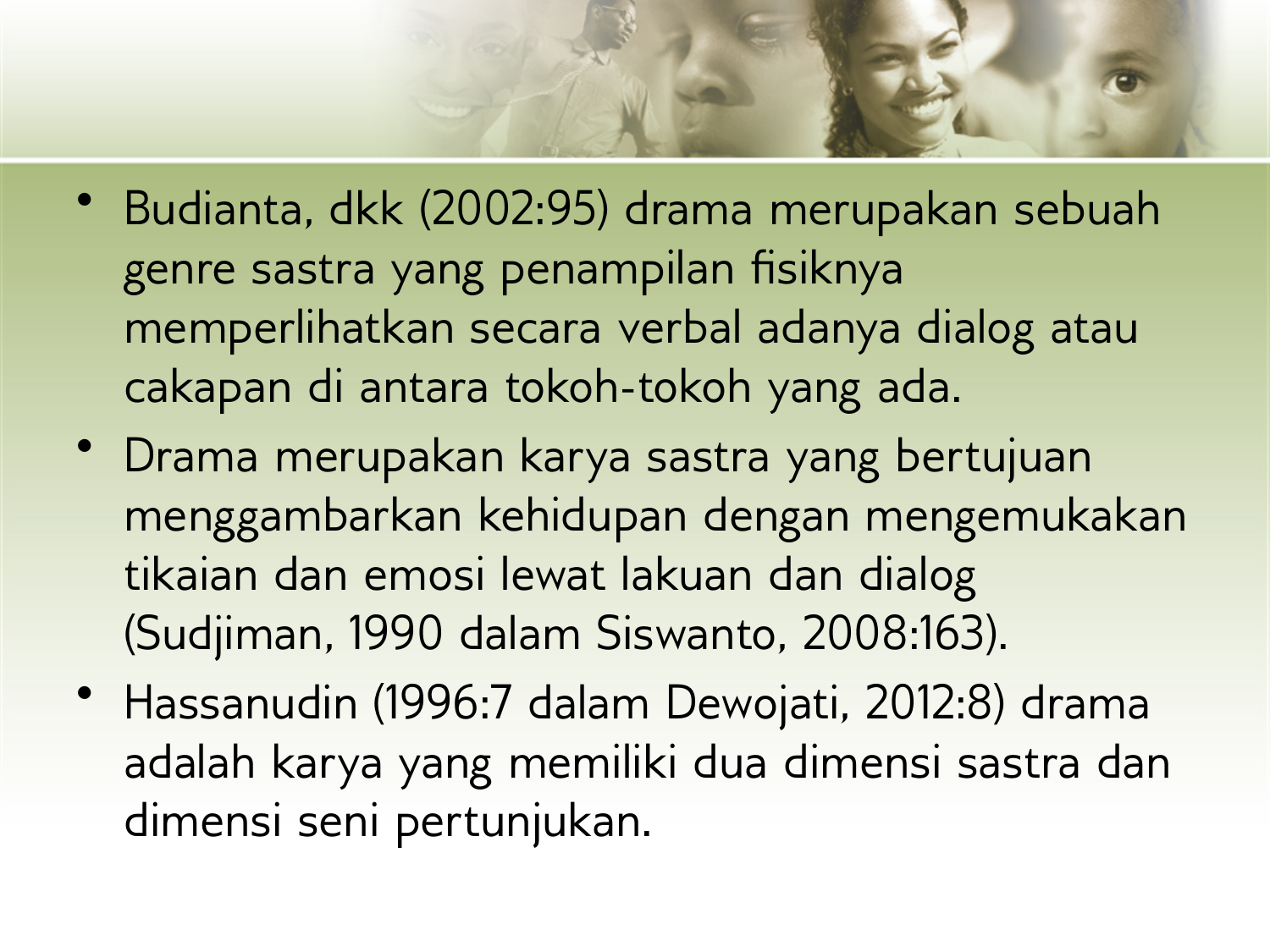

#
Budianta, dkk (2002:95) drama merupakan sebuah genre sastra yang penampilan fisiknya memperlihatkan secara verbal adanya dialog atau cakapan di antara tokoh-tokoh yang ada.
Drama merupakan karya sastra yang bertujuan menggambarkan kehidupan dengan mengemukakan tikaian dan emosi lewat lakuan dan dialog (Sudjiman, 1990 dalam Siswanto, 2008:163).
Hassanudin (1996:7 dalam Dewojati, 2012:8) drama adalah karya yang memiliki dua dimensi sastra dan dimensi seni pertunjukan.